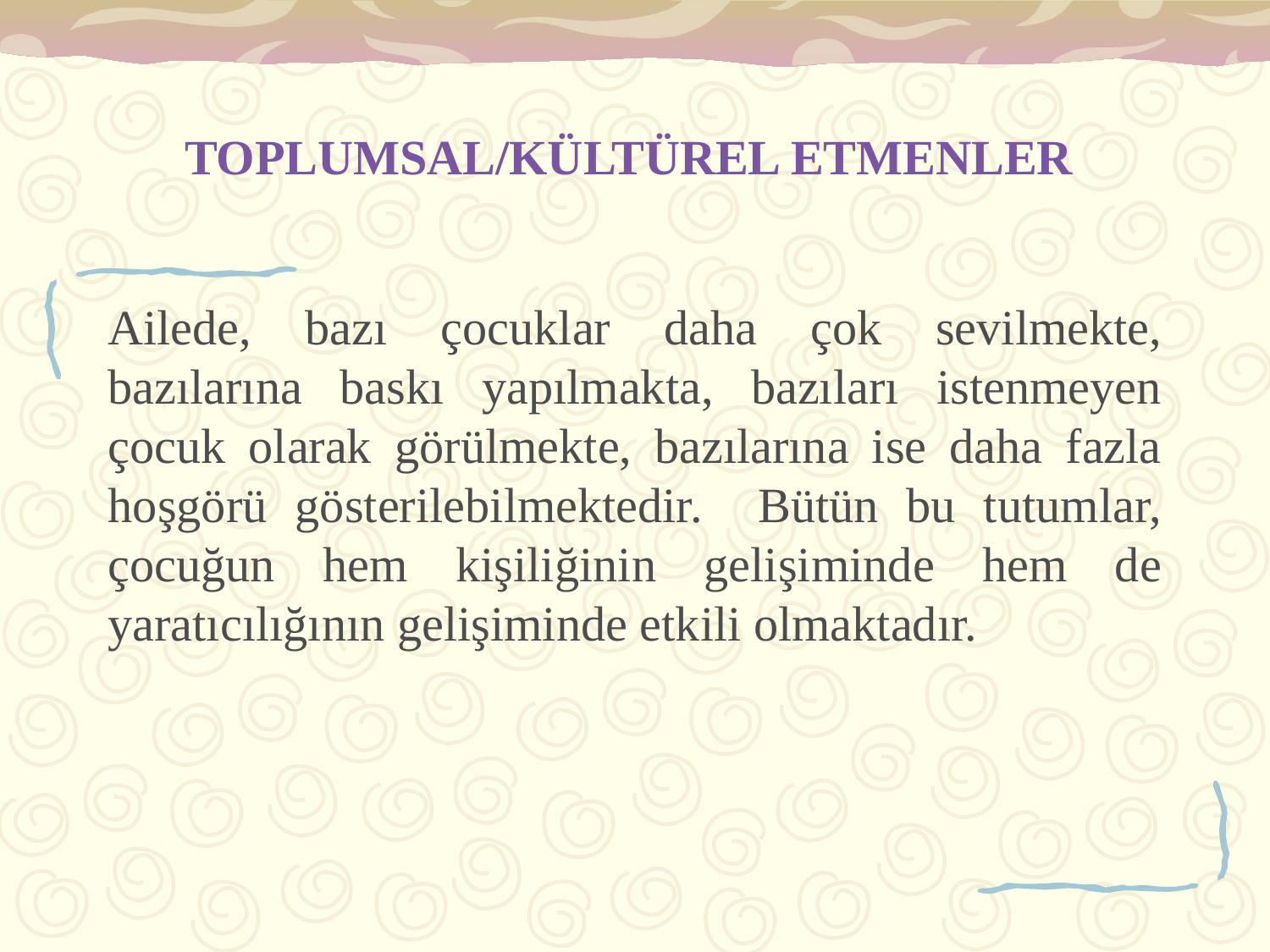

# TOPLUMSAL/KÜLTÜREL ETMENLER
Ailede, bazı çocuklar daha çok sevilmekte, bazılarına baskı yapılmakta, bazıları istenmeyen çocuk olarak görülmekte, bazılarına ise daha fazla hoşgörü gösterilebilmektedir.  Bütün bu tutumlar, çocuğun hem kişiliğinin gelişiminde hem de yaratıcılığının gelişiminde etkili olmaktadır.